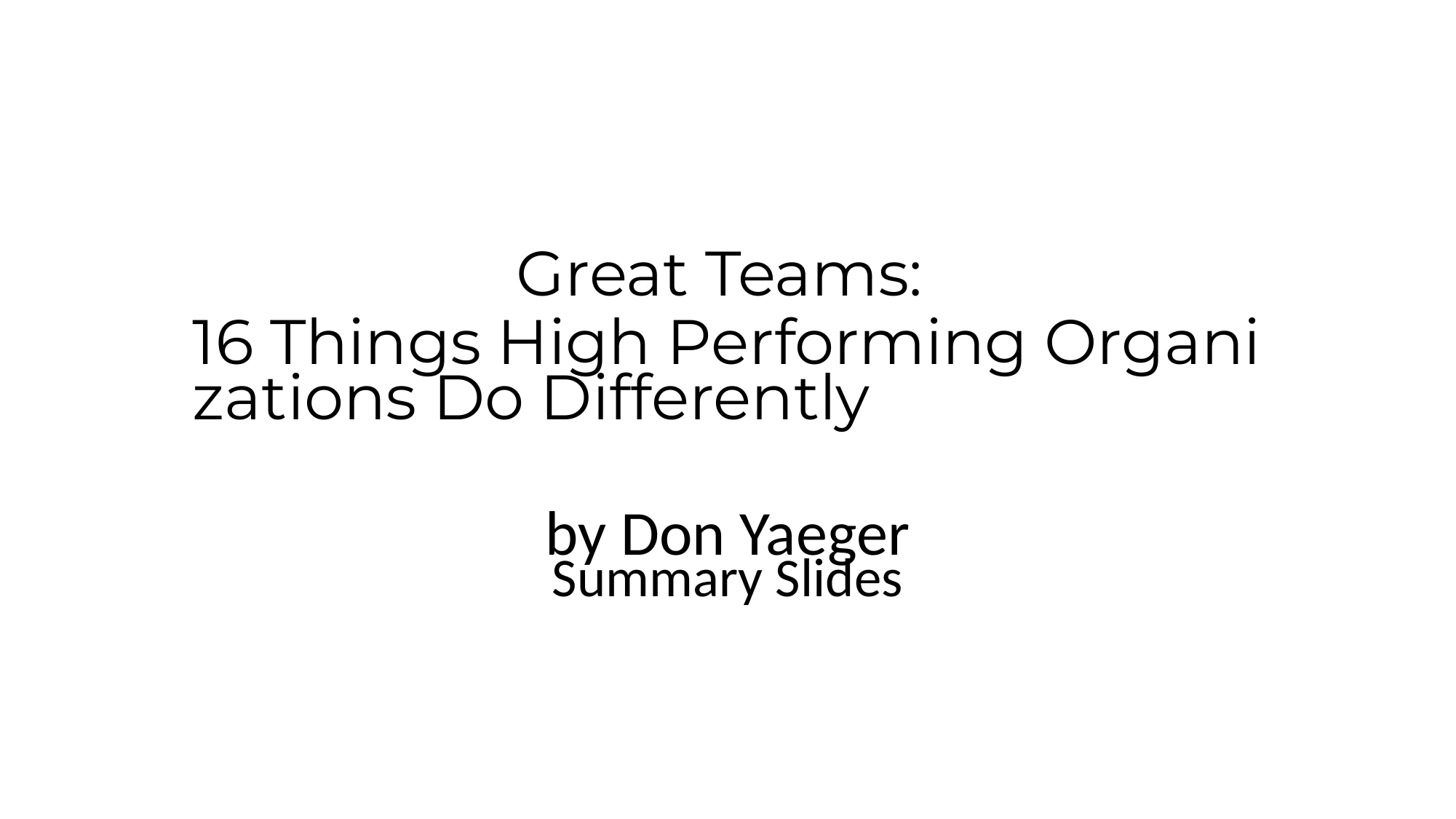

# Great Teams: 16 Things High Performing Organizations Do Differently by Don Yaeger
Summary Slides